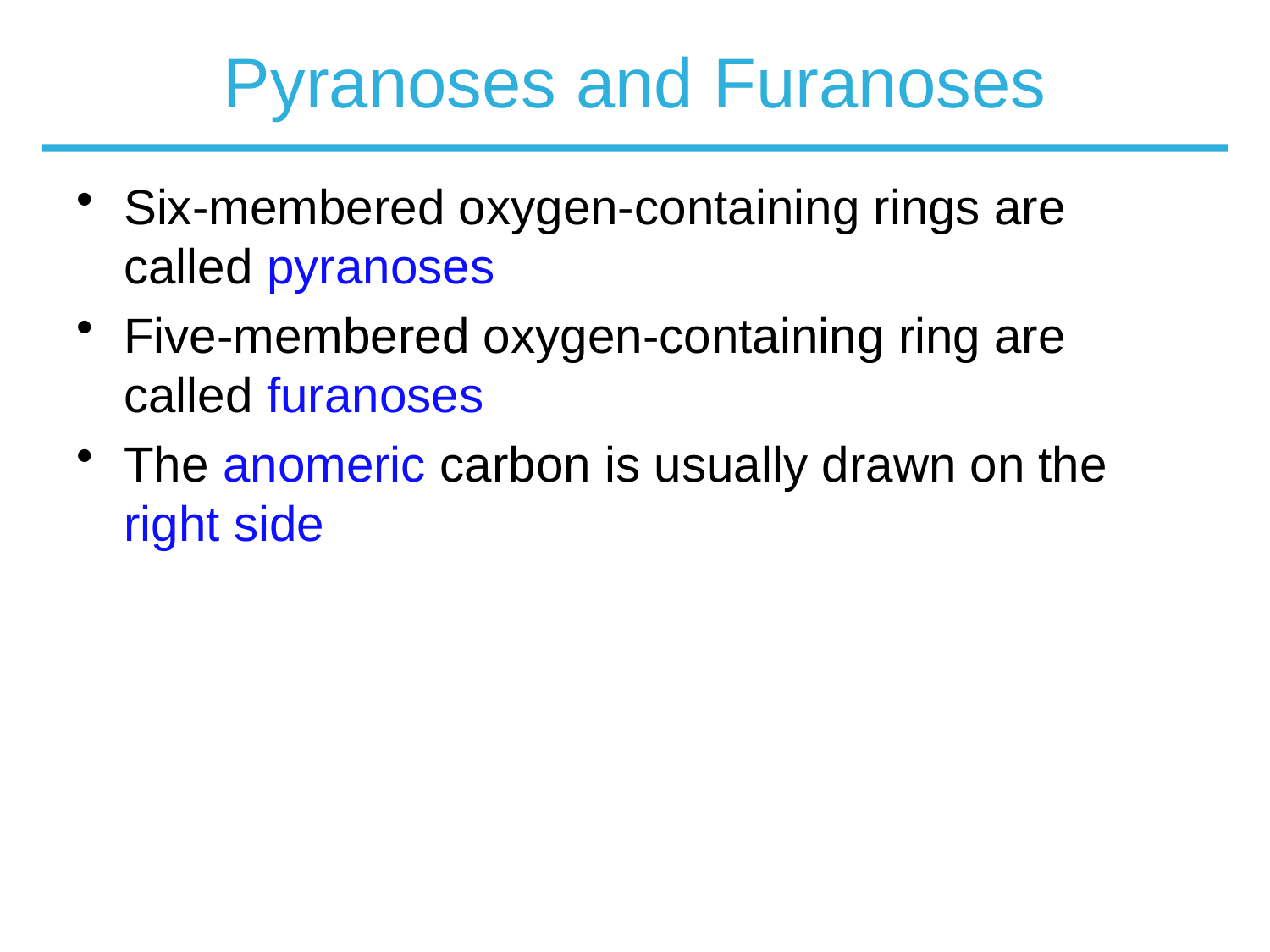

# Pyranoses and Furanoses

Six-membered oxygen-containing rings are called pyranoses
Five-membered oxygen-containing ring are called furanoses
The anomeric carbon is usually drawn on the right side